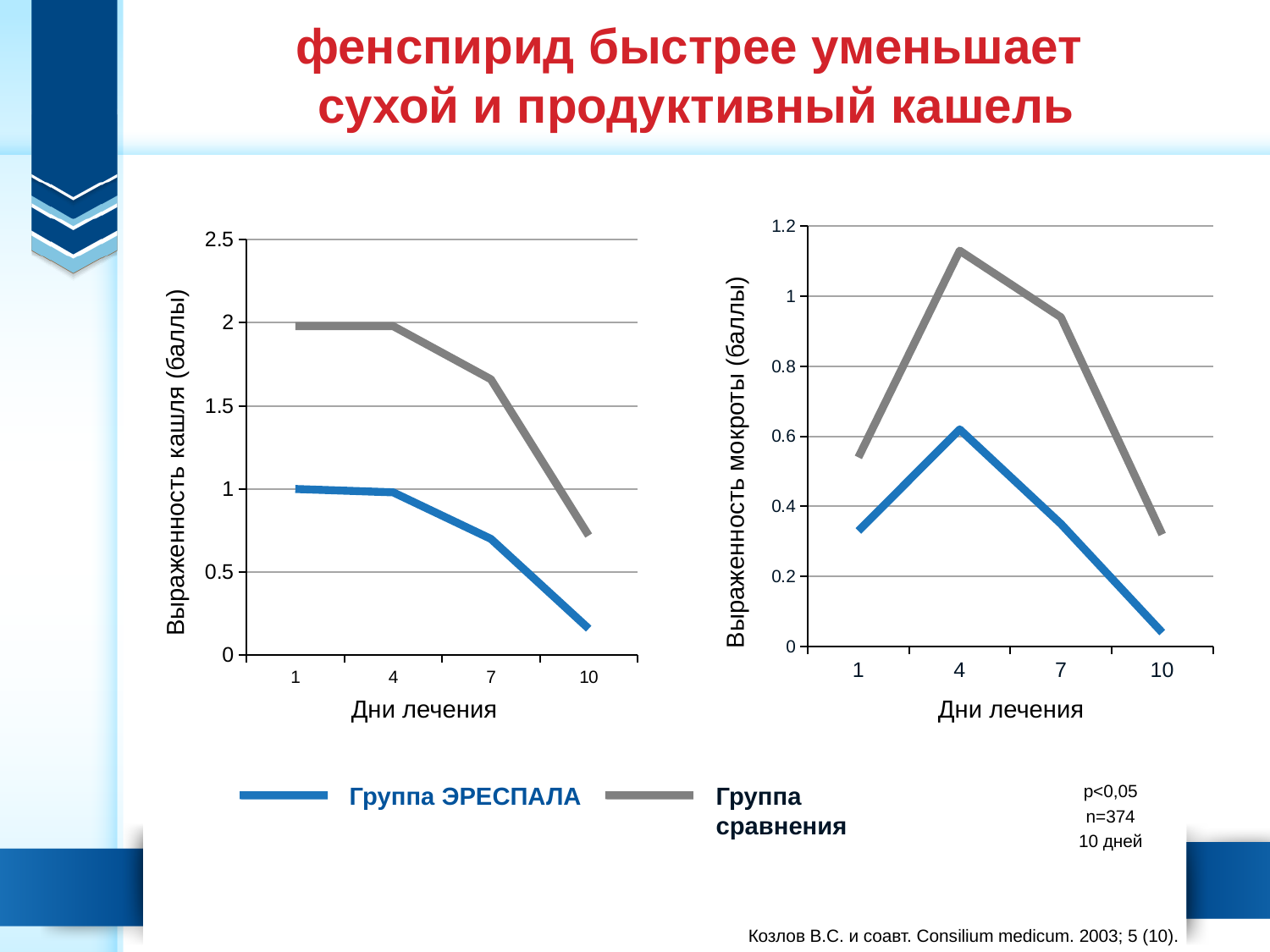

# фенспирид быстрее уменьшает сухой и продуктивный кашель

### Chart

| Category |  |  |
|---|---|---|
| 1 | 0.33000000000000074 | 0.21000000000000021 |
| 4 | 0.6200000000000011 | 0.51 |
| 7 | 0.3500000000000003 | 0.59 |
| 10 | 0.04000000000000002 | 0.2800000000000001 |

### Chart

| Category |  |  |
|---|---|---|
| 1 | 1.0 | 0.98 |
| 4 | 0.98 | 1.0 |
| 7 | 0.7000000000000006 | 0.9600000000000006 |
| 10 | 0.16 | 0.56 |
Выраженность кашля (баллы)
Выраженность мокроты (баллы)
Дни лечения
Дни лечения
Группа ЭРЕСПАЛА
Группа сравнения
p<0,05
n=374
10 дней

 Козлов В.С. и соавт. Consilium medicum. 2003; 5 (10).